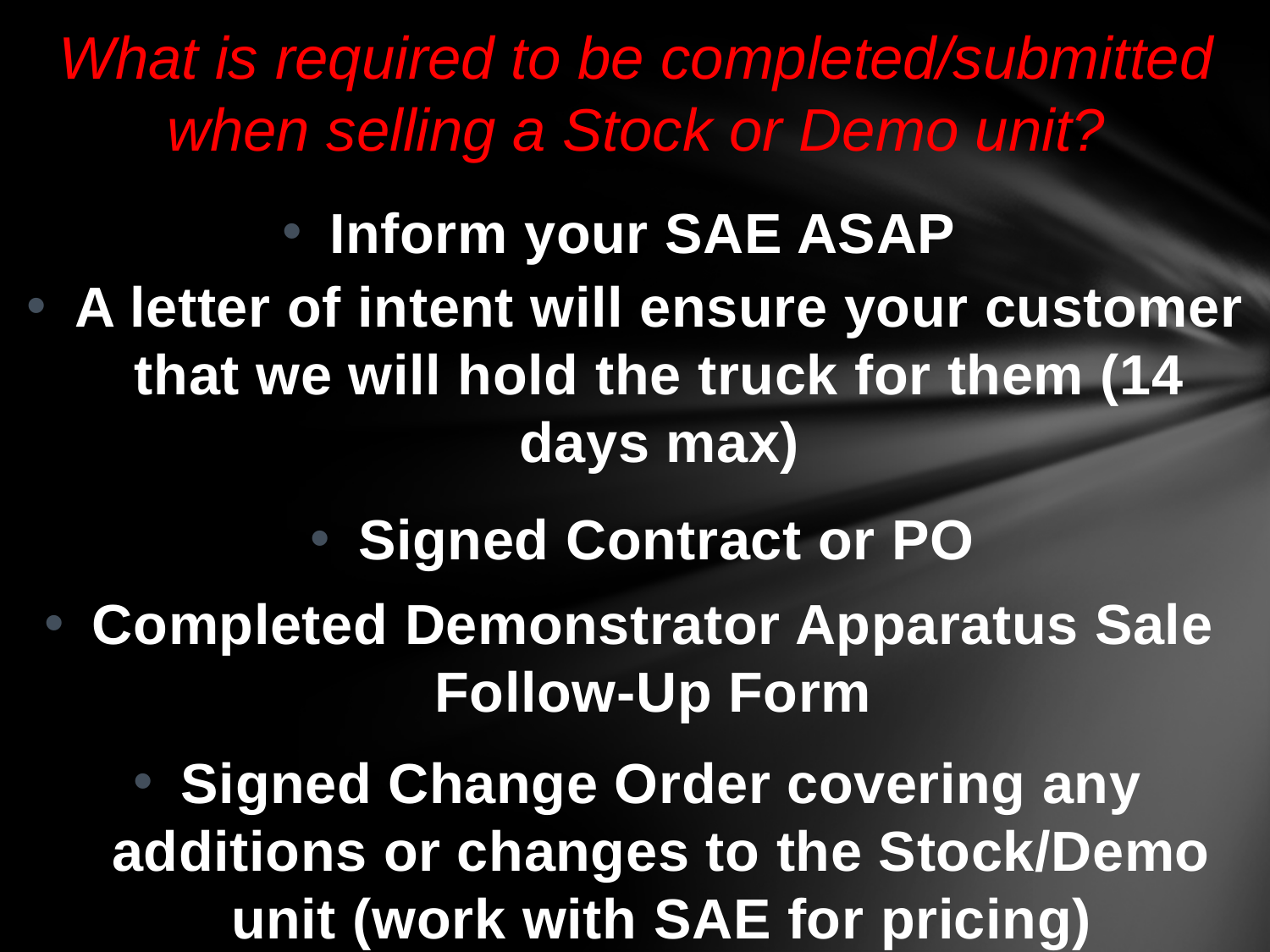

What is required to be completed/submitted when selling a Stock or Demo unit?
Inform your SAE ASAP
A letter of intent will ensure your customer that we will hold the truck for them (14 days max)
Signed Contract or PO
Completed Demonstrator Apparatus Sale Follow-Up Form
Signed Change Order covering any additions or changes to the Stock/Demo unit (work with SAE for pricing)